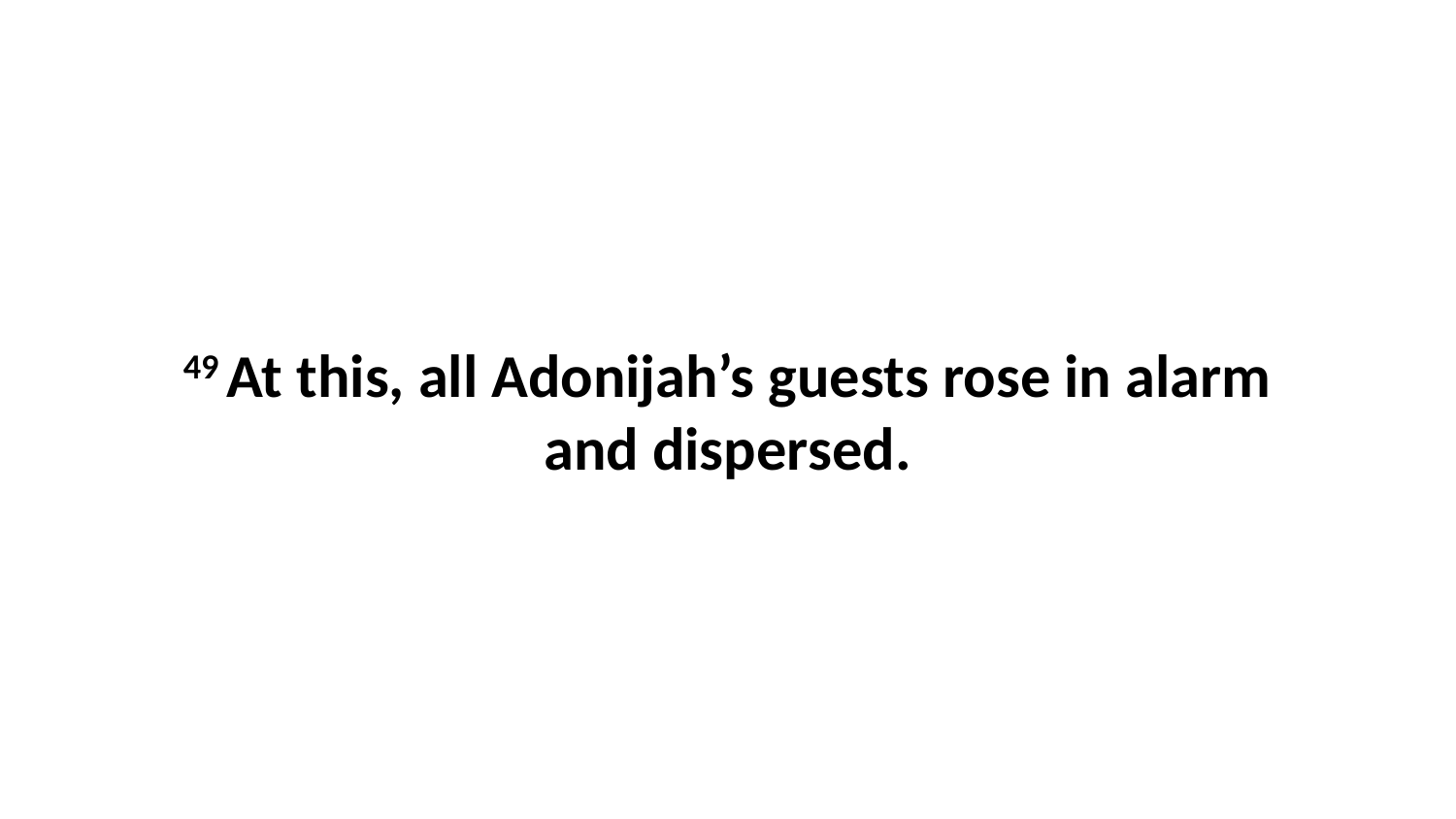

49 At this, all Adonijah’s guests rose in alarm and dispersed.